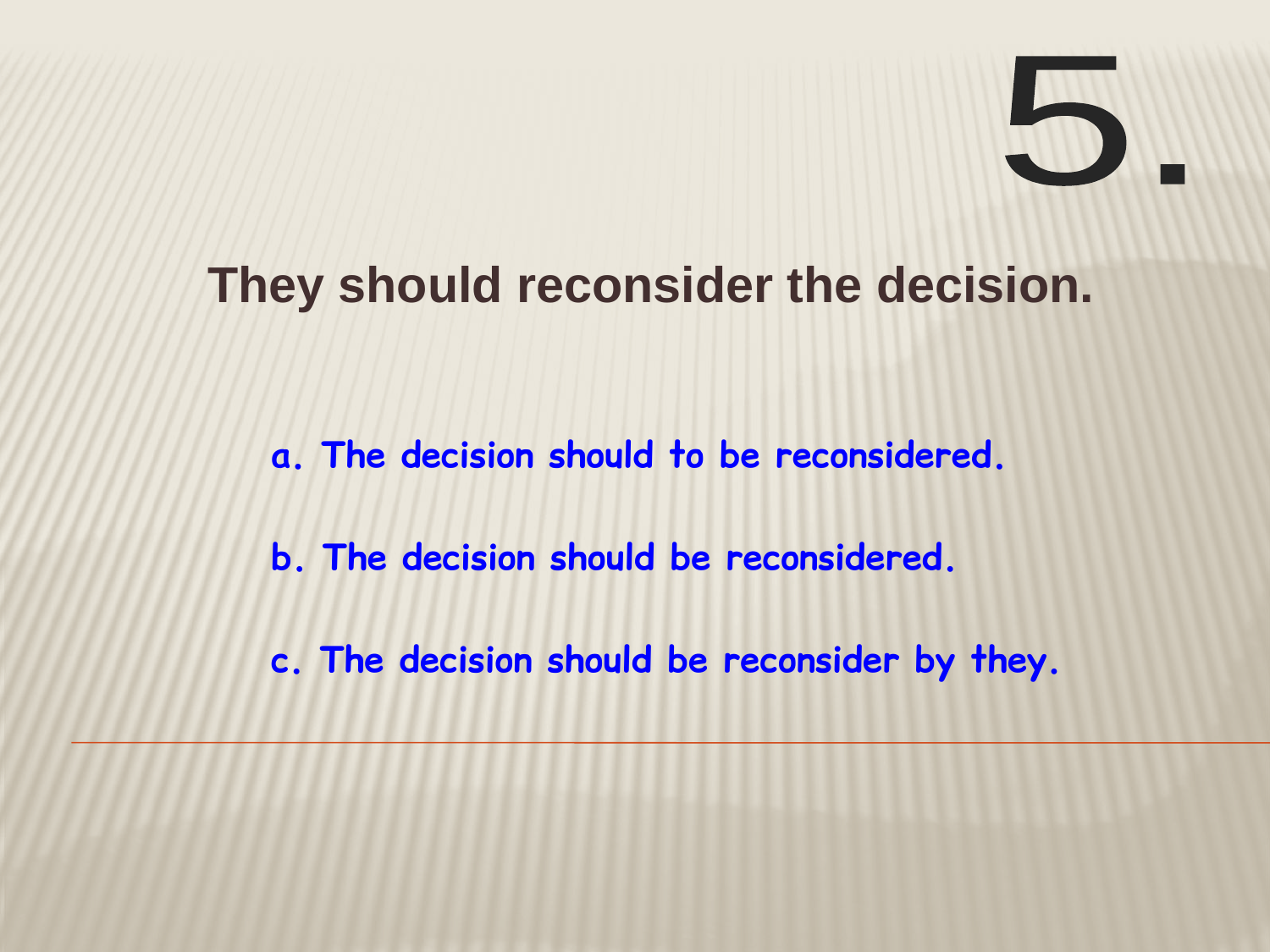

5.
# They should reconsider the decision.

a. The decision should to be reconsidered.
b. The decision should be reconsidered.
c. The decision should be reconsider by they.